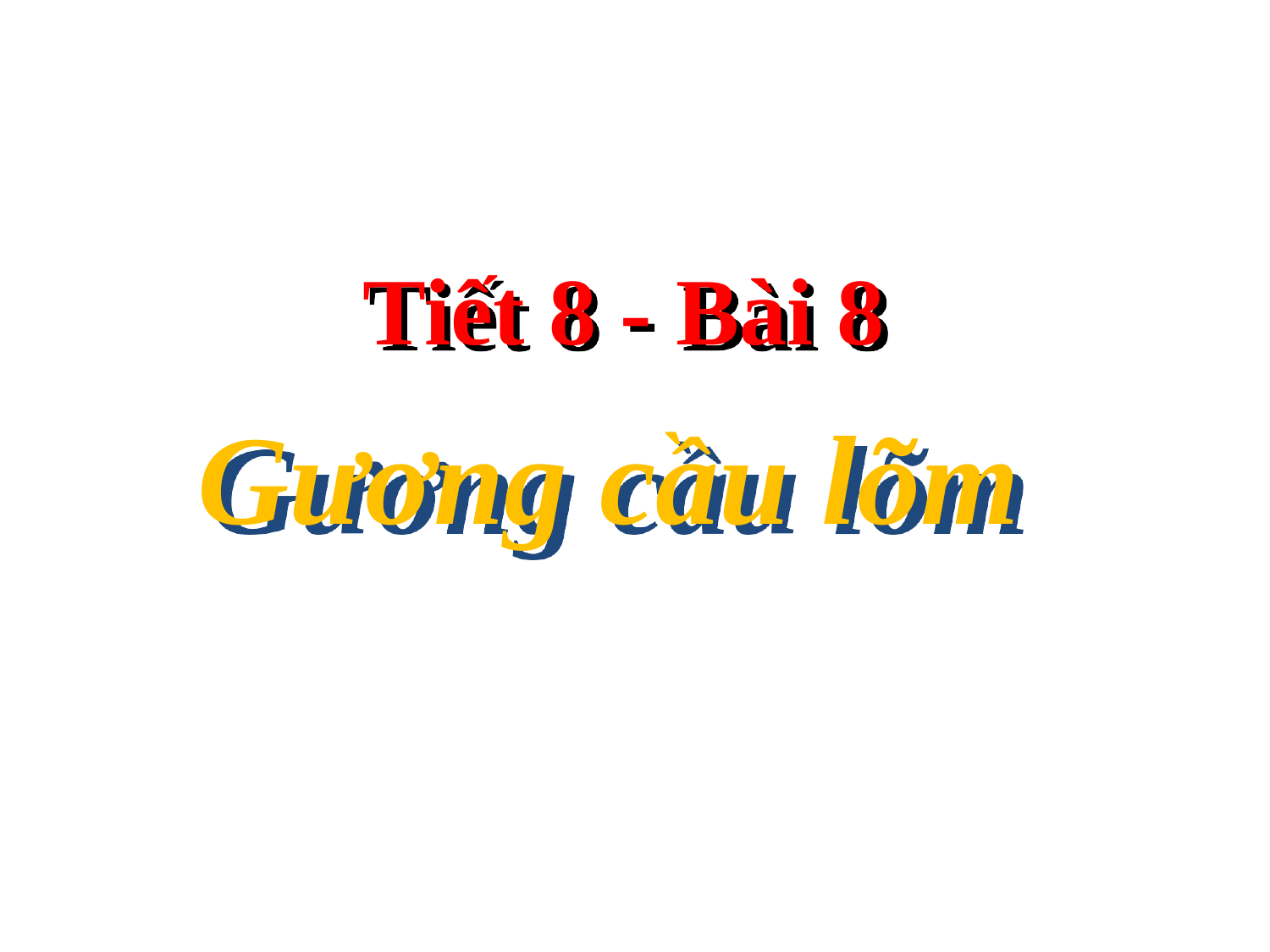

Tiết 8 - Bài 8
Gương cầu lõm